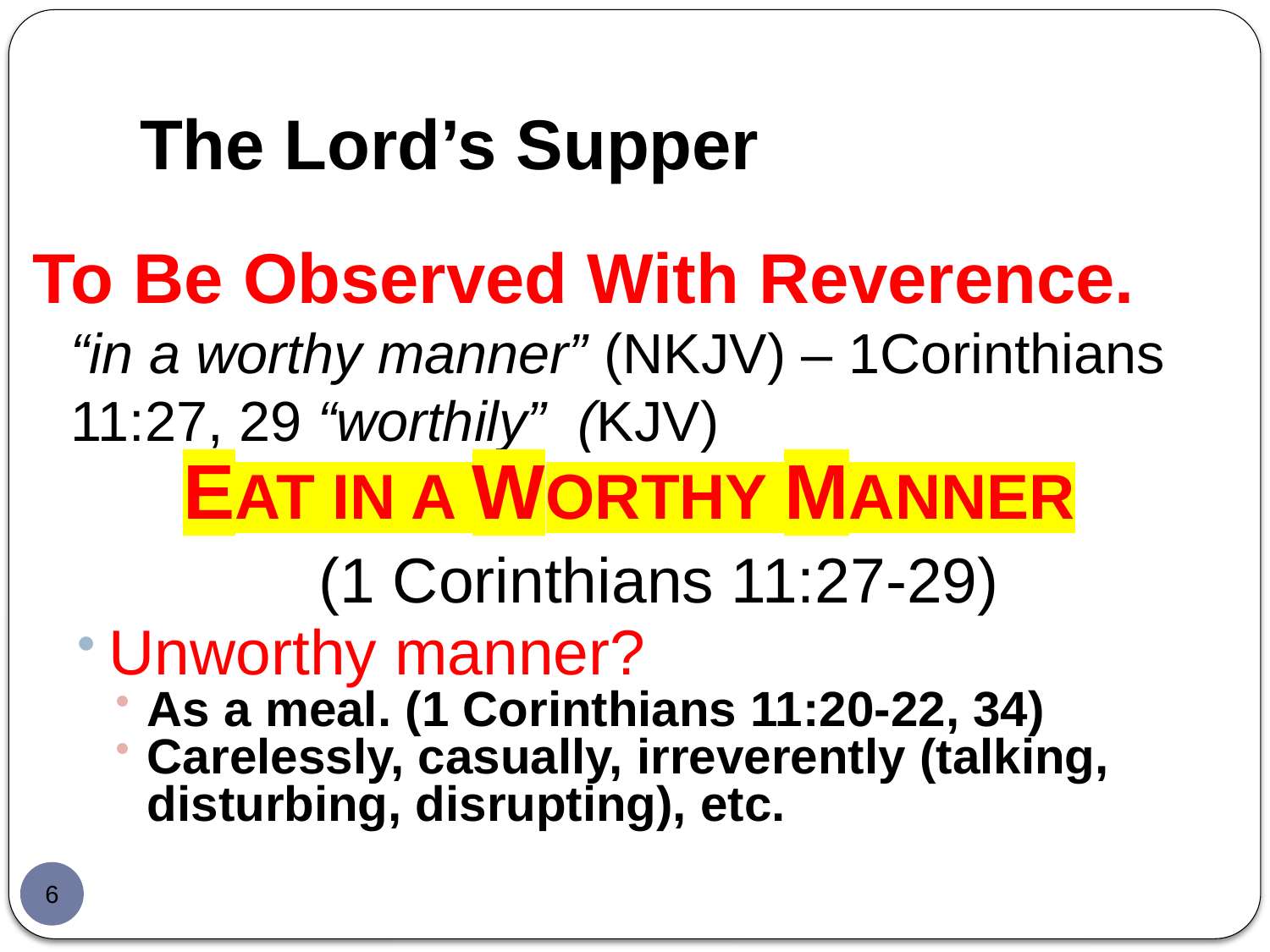

# The Lord’s Supper
To Be Observed With Reverence.
“in a worthy manner” (NKJV) – 1Corinthians 11:27, 29 “worthily”  (KJV)
EAT IN A WORTHY MANNER
 (1 Corinthians 11:27-29)
Unworthy manner?
As a meal. (1 Corinthians 11:20-22, 34)
Carelessly, casually, irreverently (talking, disturbing, disrupting), etc.
6